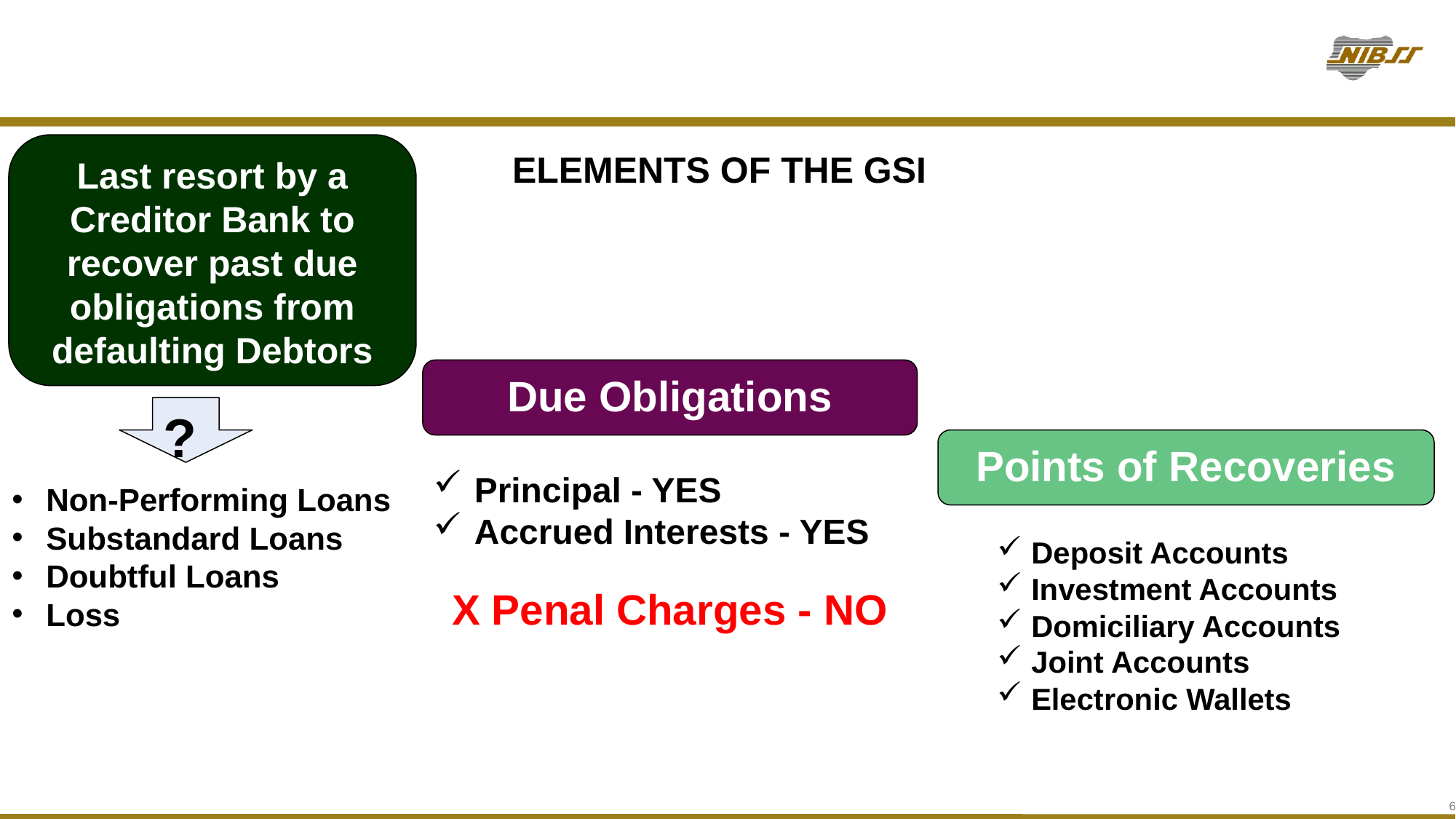

Last resort by a Creditor Bank to recover past due obligations from defaulting Debtors
ELEMENTS OF THE GSI
Due Obligations
?
Points of Recoveries
Principal - YES
Accrued Interests - YES
Non-Performing Loans
Substandard Loans
Doubtful Loans
Loss
Deposit Accounts
Investment Accounts
Domiciliary Accounts
Joint Accounts
Electronic Wallets
X Penal Charges - NO
6